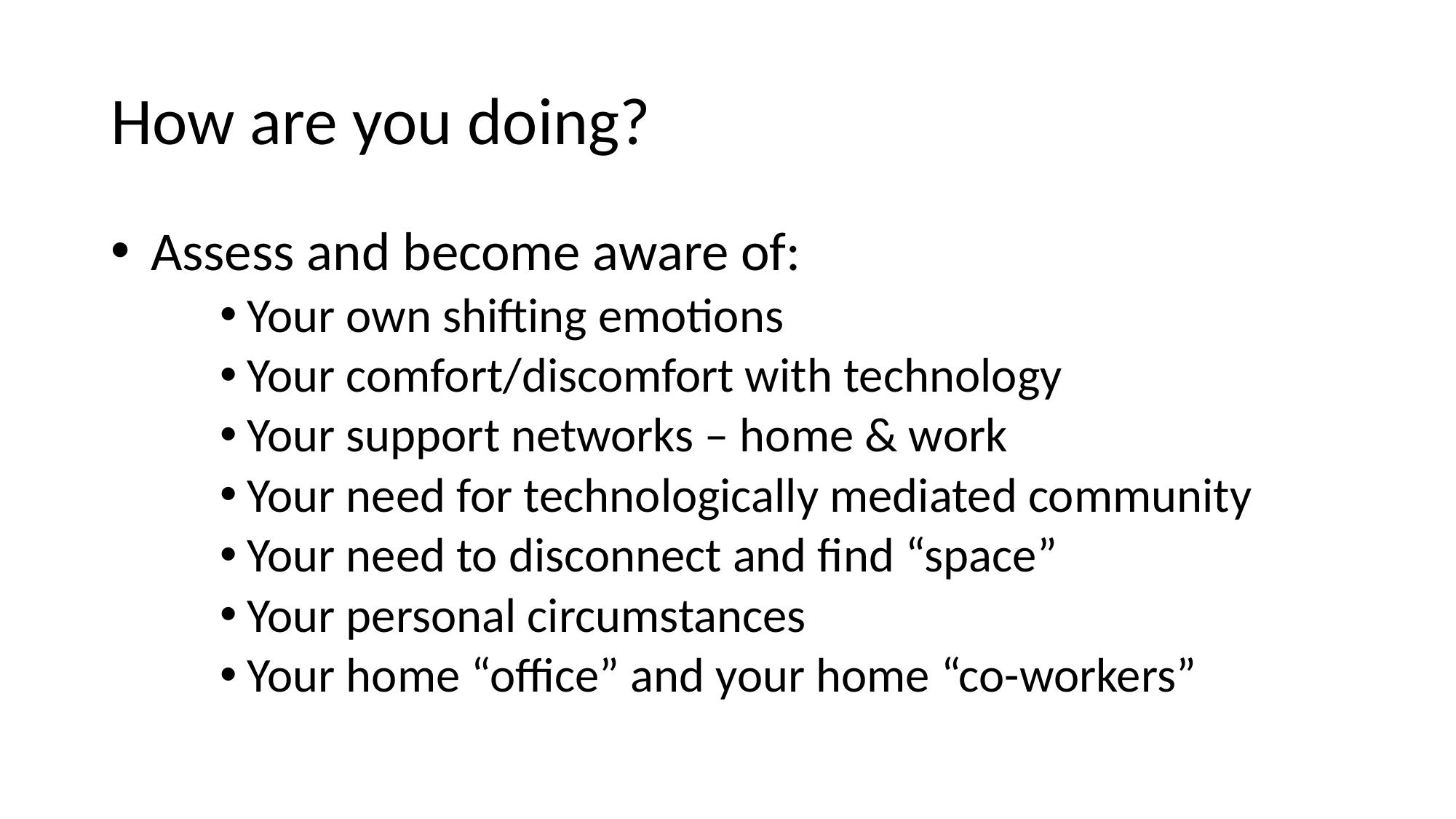

# How are you doing?
 Assess and become aware of:
Your own shifting emotions
Your comfort/discomfort with technology
Your support networks – home & work
Your need for technologically mediated community
Your need to disconnect and find “space”
Your personal circumstances
Your home “office” and your home “co-workers”